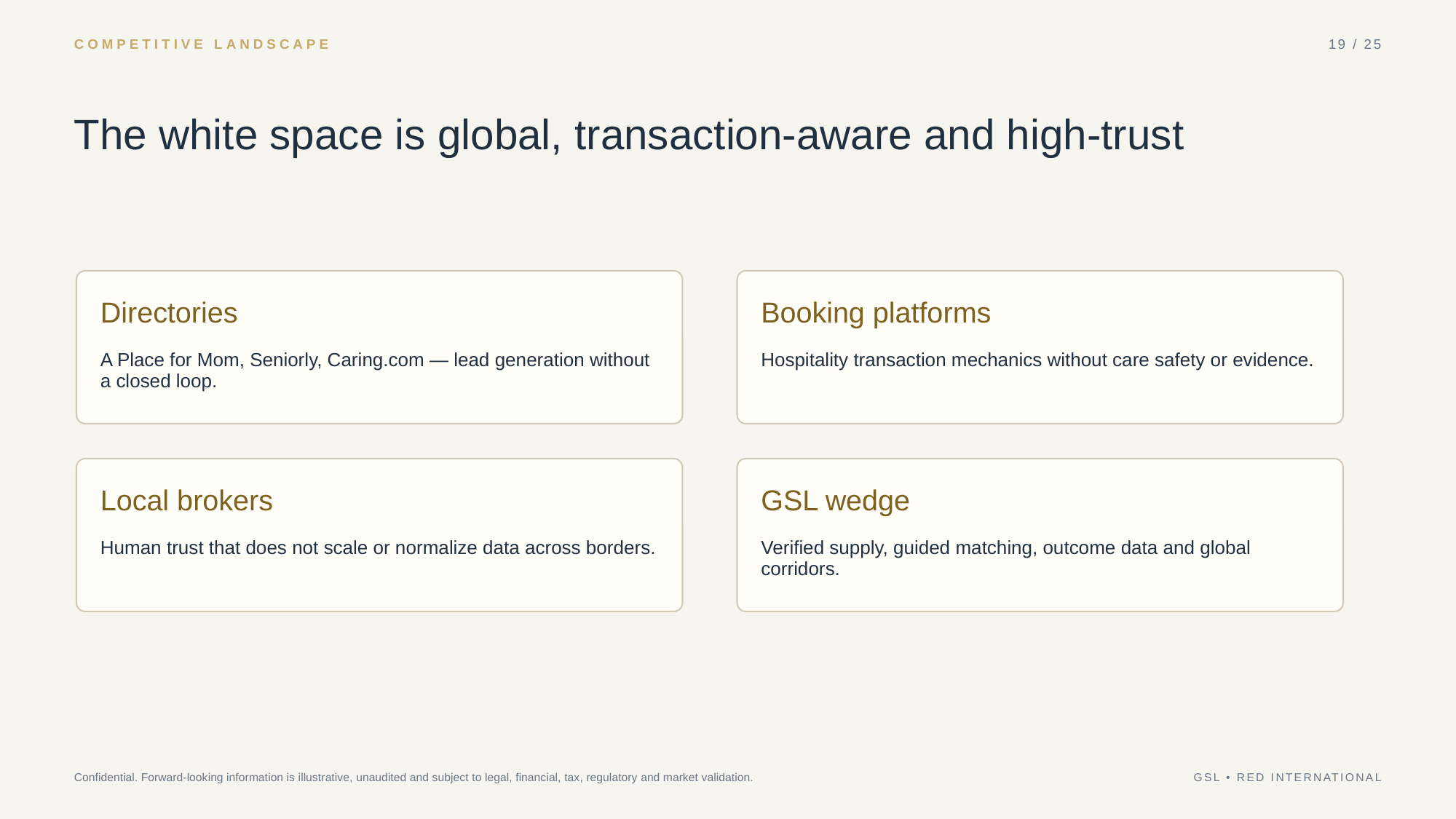

COMPETITIVE LANDSCAPE
19 / 25
The white space is global, transaction-aware and high-trust

Directories
Booking platforms
A Place for Mom, Seniorly, Caring.com — lead generation without a closed loop.
Hospitality transaction mechanics without care safety or evidence.

Local brokers
GSL wedge
Human trust that does not scale or normalize data across borders.
Verified supply, guided matching, outcome data and global corridors.
Confidential. Forward-looking information is illustrative, unaudited and subject to legal, financial, tax, regulatory and market validation.
GSL • RED INTERNATIONAL